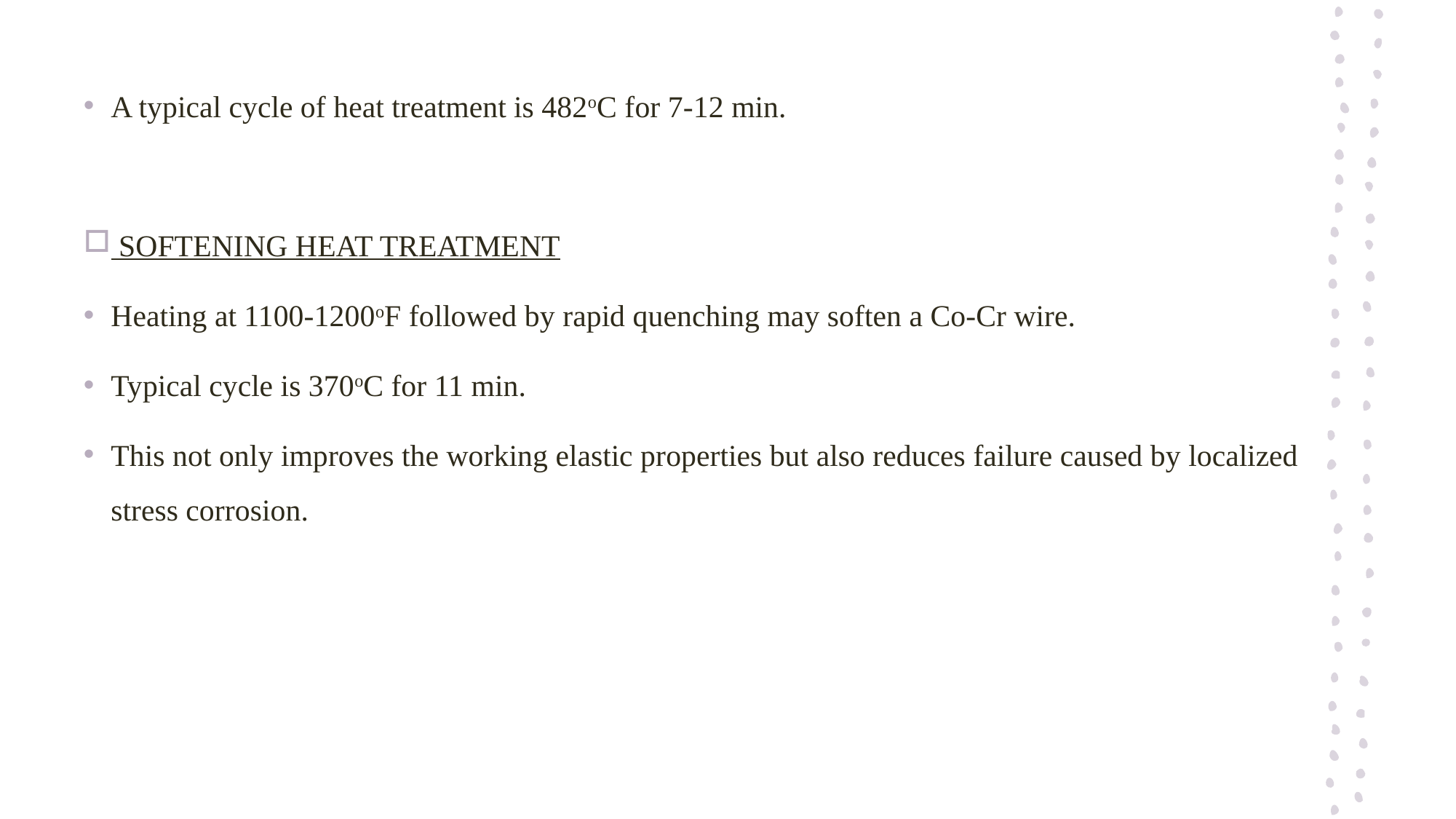

A typical cycle of heat treatment is 482oC for 7-12 min.

 SOFTENING HEAT TREATMENT
Heating at 1100-1200oF followed by rapid quenching may soften a Co-Cr wire.
Typical cycle is 370oC for 11 min.
This not only improves the working elastic properties but also reduces failure caused by localized stress corrosion.